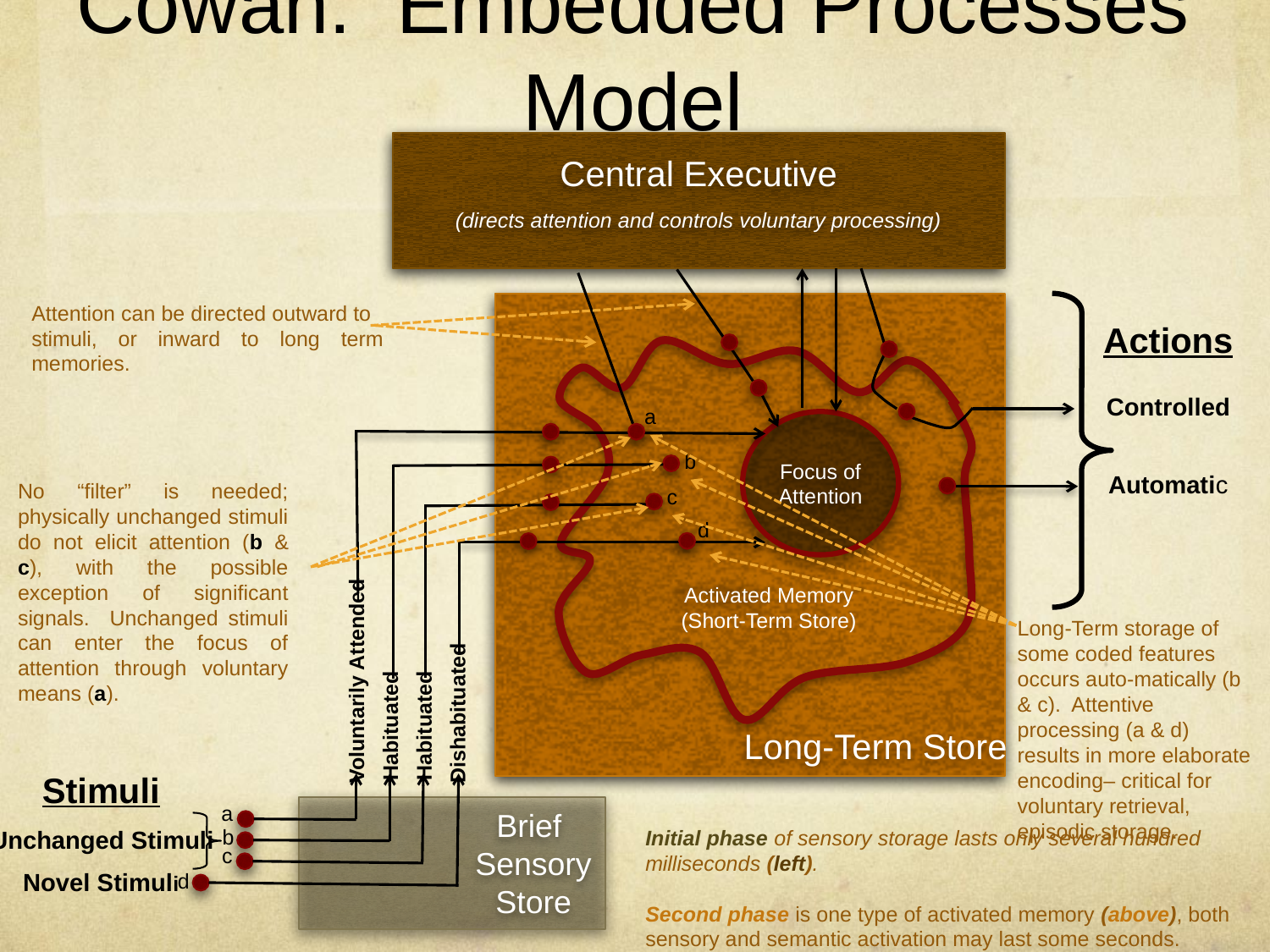

# Cowan:  Embedded Processes Model

Central Executive
(directs attention and controls voluntary processing)
Attention can be directed outward to
stimuli, or inward to long term memories.

Actions

Controlled

a

Focus of Attention

Long-Term storage of some coded features occurs auto-matically (b & c).  Attentive processing (a & d) results in more elaborate encoding– critical for voluntary retrieval, episodic storage.
No “filter” is needed; physically unchanged stimuli do not elicit attention (b & c), with the possible exception of significant signals.  Unchanged stimuli can enter the focus of attention through voluntary means (a).
b

Automatic
c

d

Activated Memory
(Short-Term Store)
Voluntarily Attended
Dishabituated
Habituated
Habituated
Long-Term Store
Stimuli
a

Brief
Sensory
Store

b
Initial phase of sensory storage lasts only several hundred milliseconds (left).

Second phase is one type of activated memory (above), both sensory and semantic activation may last some seconds.
Unchanged Stimuli

c

Novel Stimuli
d